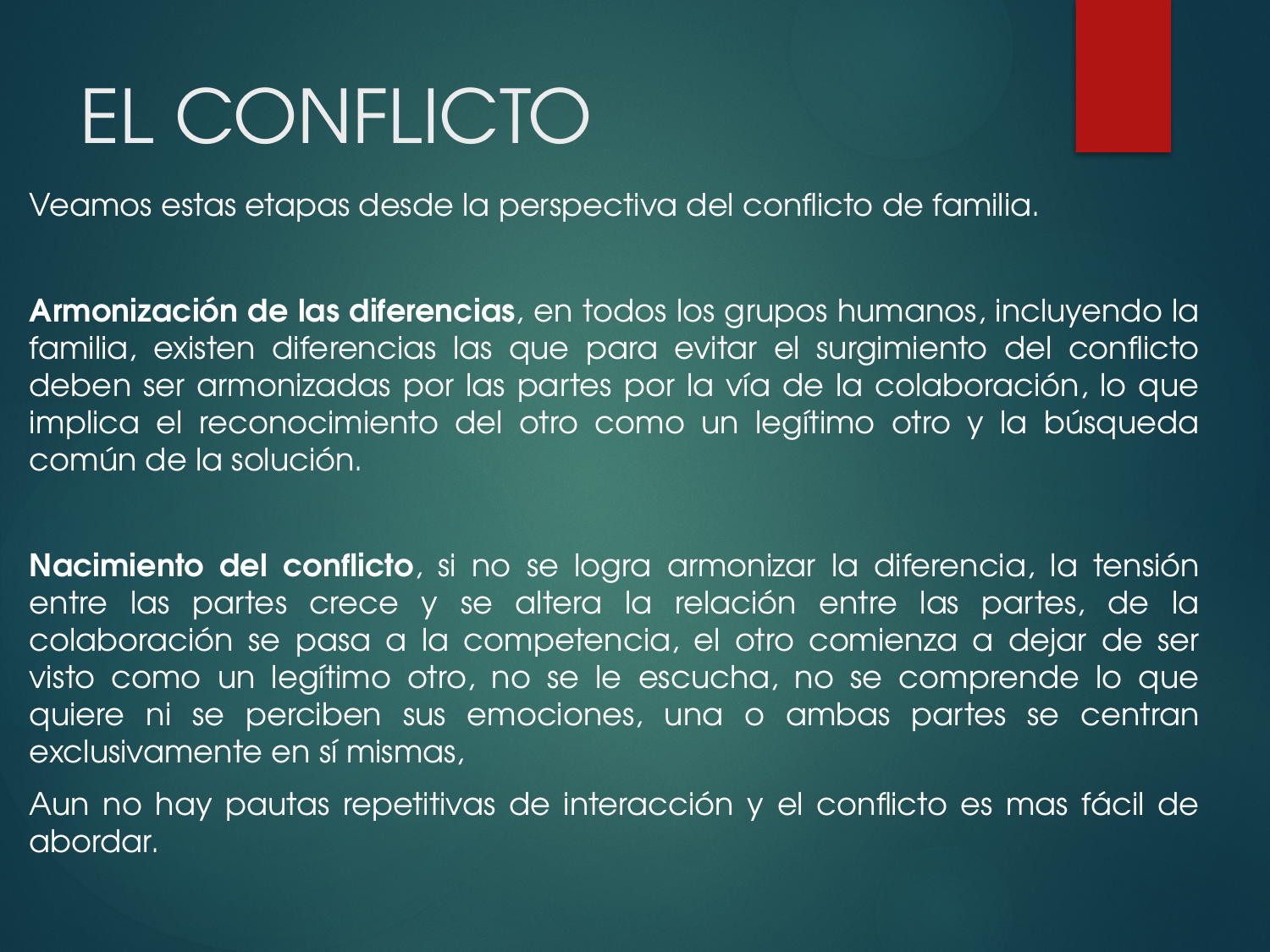

# EL CONFLICTO
Veamos estas etapas desde la perspectiva del conflicto de familia.

Armonización de las diferencias, en todos los grupos humanos, incluyendo la familia, existen diferencias las que para evitar el surgimiento del conflicto deben ser armonizadas por las partes por la vía de la colaboración, lo que implica el reconocimiento del otro como un legítimo otro y la búsqueda común de la solución.

Nacimiento del conflicto, si no se logra armonizar la diferencia, la tensión entre las partes crece y se altera la relación entre las partes, de la colaboración se pasa a la competencia, el otro comienza a dejar de ser visto como un legítimo otro, no se le escucha, no se comprende lo que quiere ni se perciben sus emociones, una o ambas partes se centran exclusivamente en sí mismas,
Aun no hay pautas repetitivas de interacción y el conflicto es mas fácil de abordar.